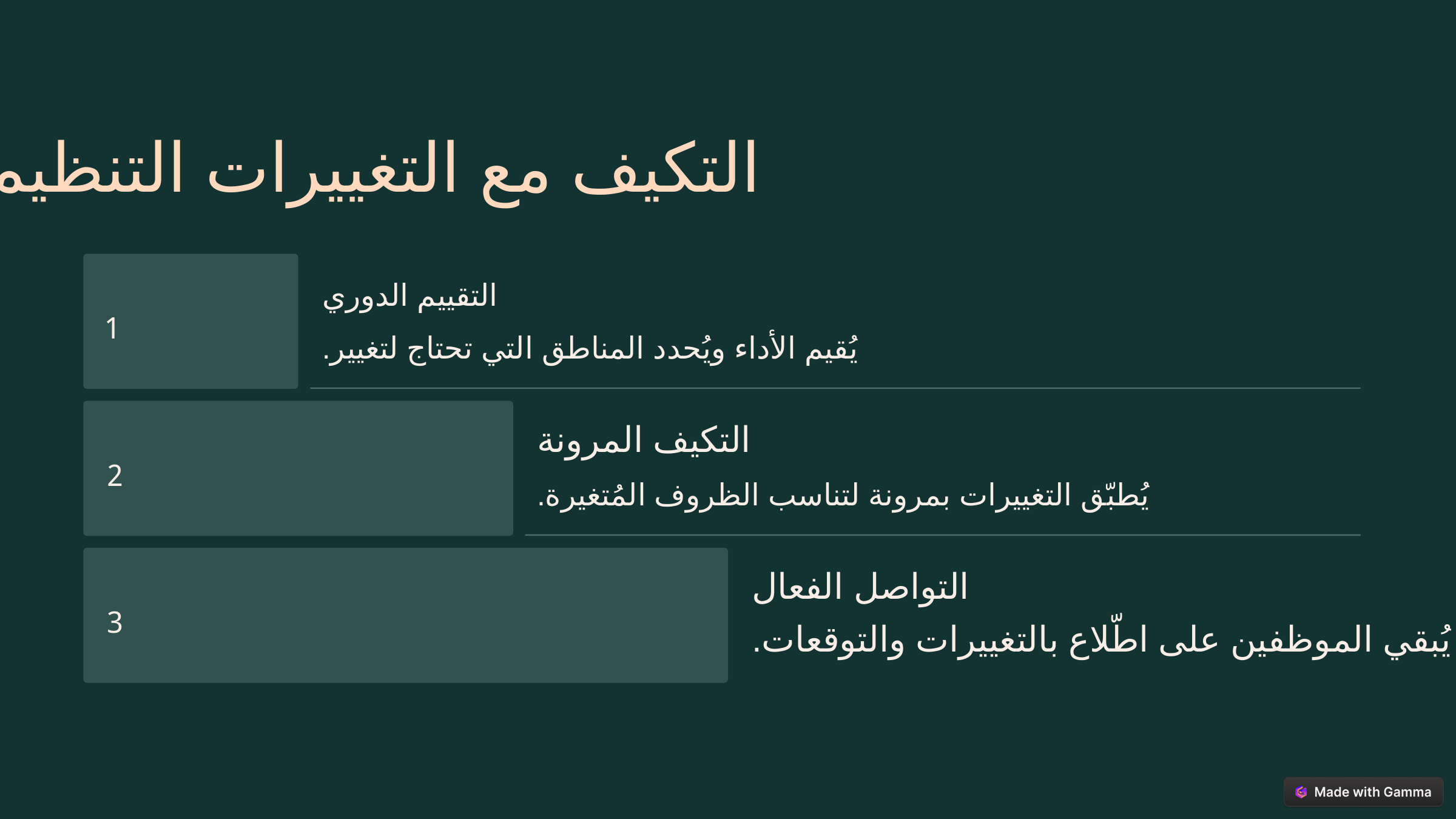

التكيف مع التغييرات التنظيمية

التقييم الدوري
1
يُقيم الأداء ويُحدد المناطق التي تحتاج لتغيير.

التكيف المرونة
2
يُطبّق التغييرات بمرونة لتناسب الظروف المُتغيرة.

التواصل الفعال
3
يُبقي الموظفين على اطّلاع بالتغييرات والتوقعات.